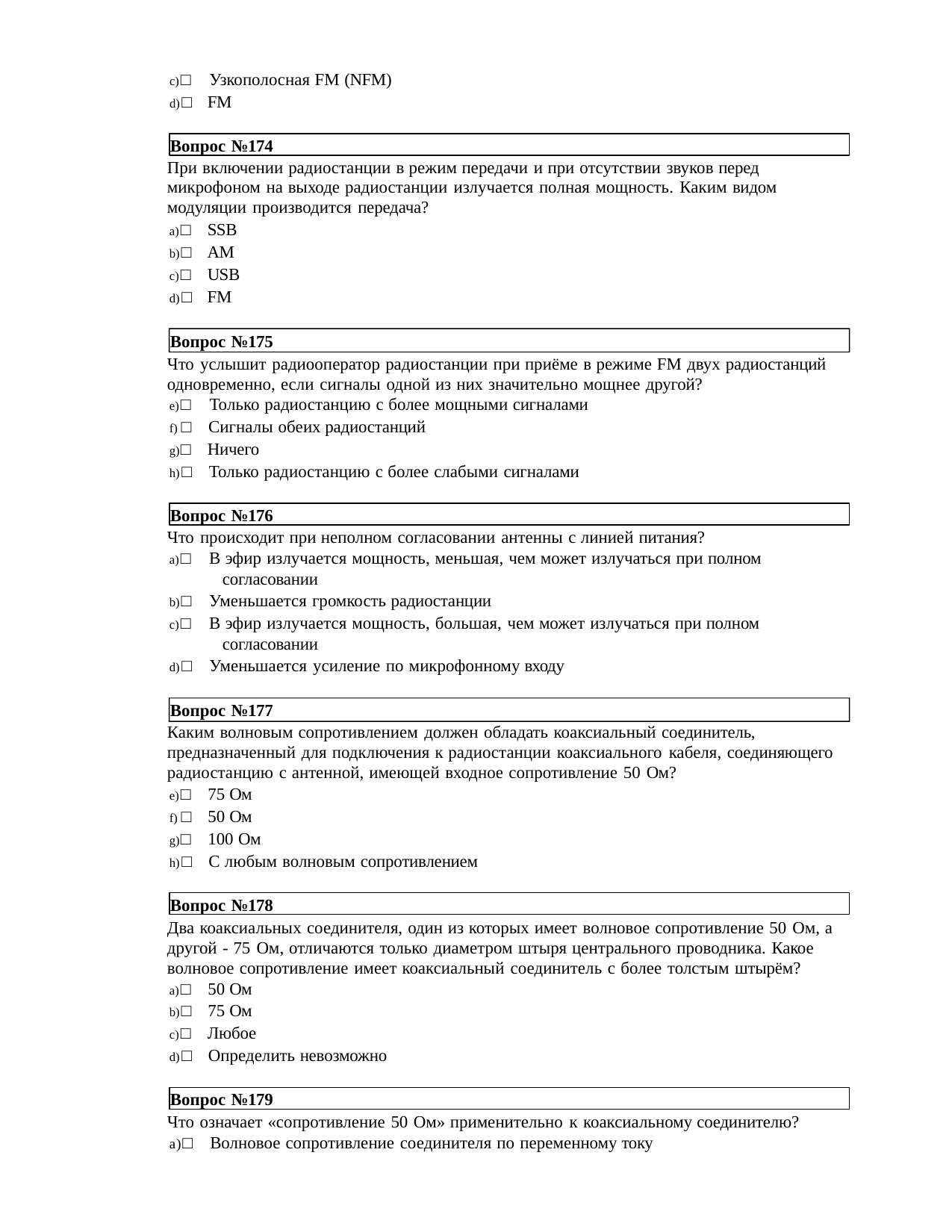

□  Узкополосная FM (NFM)
□  FM
Вопрос №174
При включении радиостанции в режим передачи и при отсутствии звуков перед микрофоном на выходе радиостанции излучается полная мощность. Каким видом модуляции производится передача?
□  SSB
□  AM
□  USB
□  FM

Вопрос №175
Что услышит радиооператор радиостанции при приёме в режиме FM двух радиостанций одновременно, если сигналы одной из них значительно мощнее другой?
□  Только радиостанцию с более мощными сигналами
□  Сигналы обеих радиостанций
□  Ничего
□  Только радиостанцию с более слабыми сигналами

Вопрос №176
Что происходит при неполном согласовании антенны с линией питания?
□  В эфир излучается мощность, меньшая, чем может излучаться при полном 	согласовании
□  Уменьшается громкость радиостанции
□  В эфир излучается мощность, большая, чем может излучаться при полном 	согласовании
□  Уменьшается усиление по микрофонному входу

Вопрос №177
Каким волновым сопротивлением должен обладать коаксиальный соединитель, предназначенный для подключения к радиостанции коаксиального кабеля, соединяющего радиостанцию с антенной, имеющей входное сопротивление 50 Ом?
□  75 Ом
□  50 Ом
□  100 Ом
□  С любым волновым сопротивлением

Вопрос №178
Два коаксиальных соединителя, один из которых имеет волновое сопротивление 50 Ом, а другой - 75 Ом, отличаются только диаметром штыря центрального проводника. Какое волновое сопротивление имеет коаксиальный соединитель с более толстым штырём?
□  50 Ом
□  75 Ом
□  Любое
□  Определить невозможно
Вопрос №179
Что означает «сопротивление 50 Ом» применительно к коаксиальному соединителю?
a)□  Волновое сопротивление соединителя по переменному току